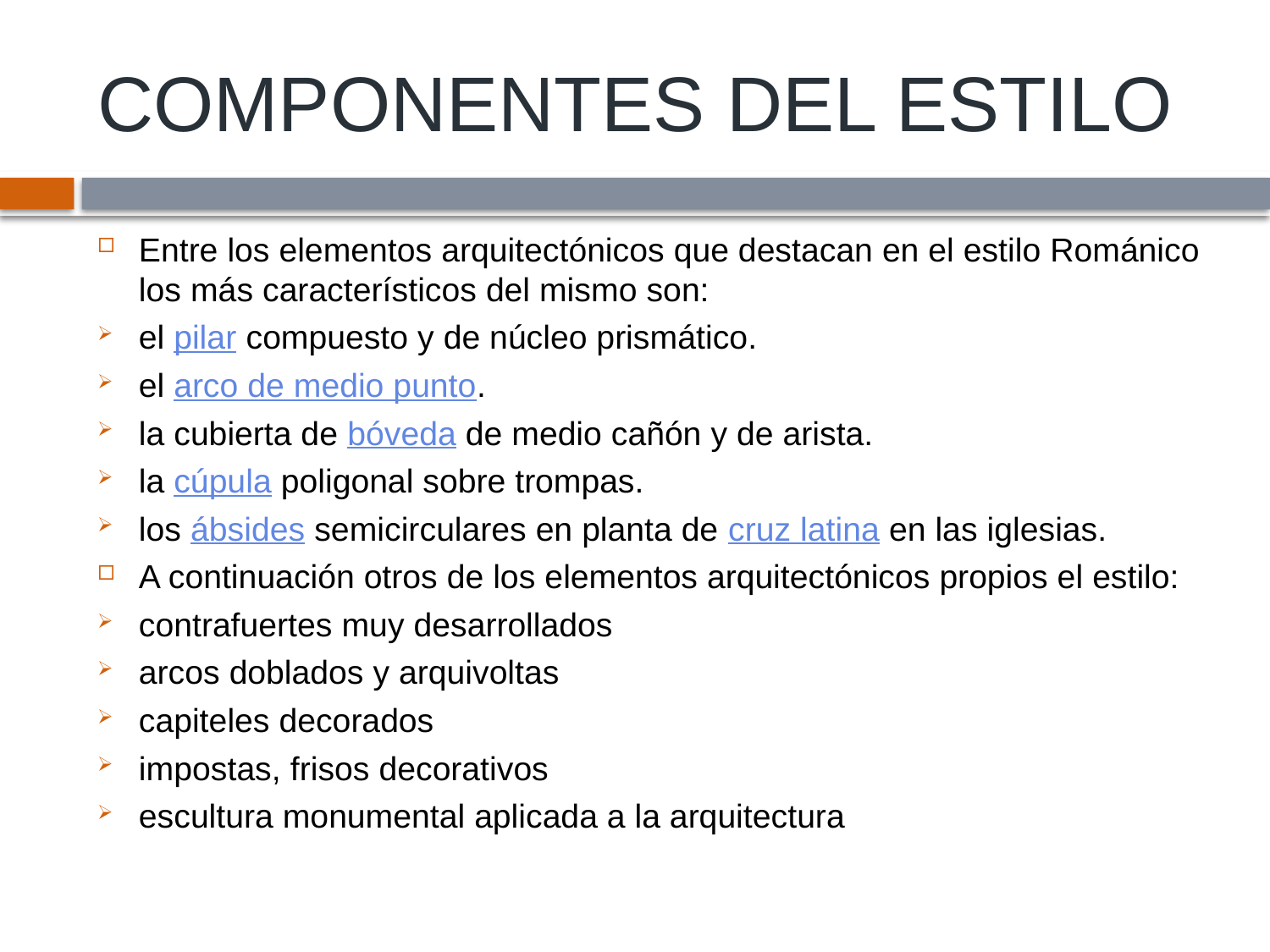

# COMPONENTES DEL ESTILO
Entre los elementos arquitectónicos que destacan en el estilo Románico los más característicos del mismo son:
el pilar compuesto y de núcleo prismático.
el arco de medio punto.
la cubierta de bóveda de medio cañón y de arista.
la cúpula poligonal sobre trompas.
los ábsides semicirculares en planta de cruz latina en las iglesias.
A continuación otros de los elementos arquitectónicos propios el estilo:
contrafuertes muy desarrollados
arcos doblados y arquivoltas
capiteles decorados
impostas, frisos decorativos
escultura monumental aplicada a la arquitectura